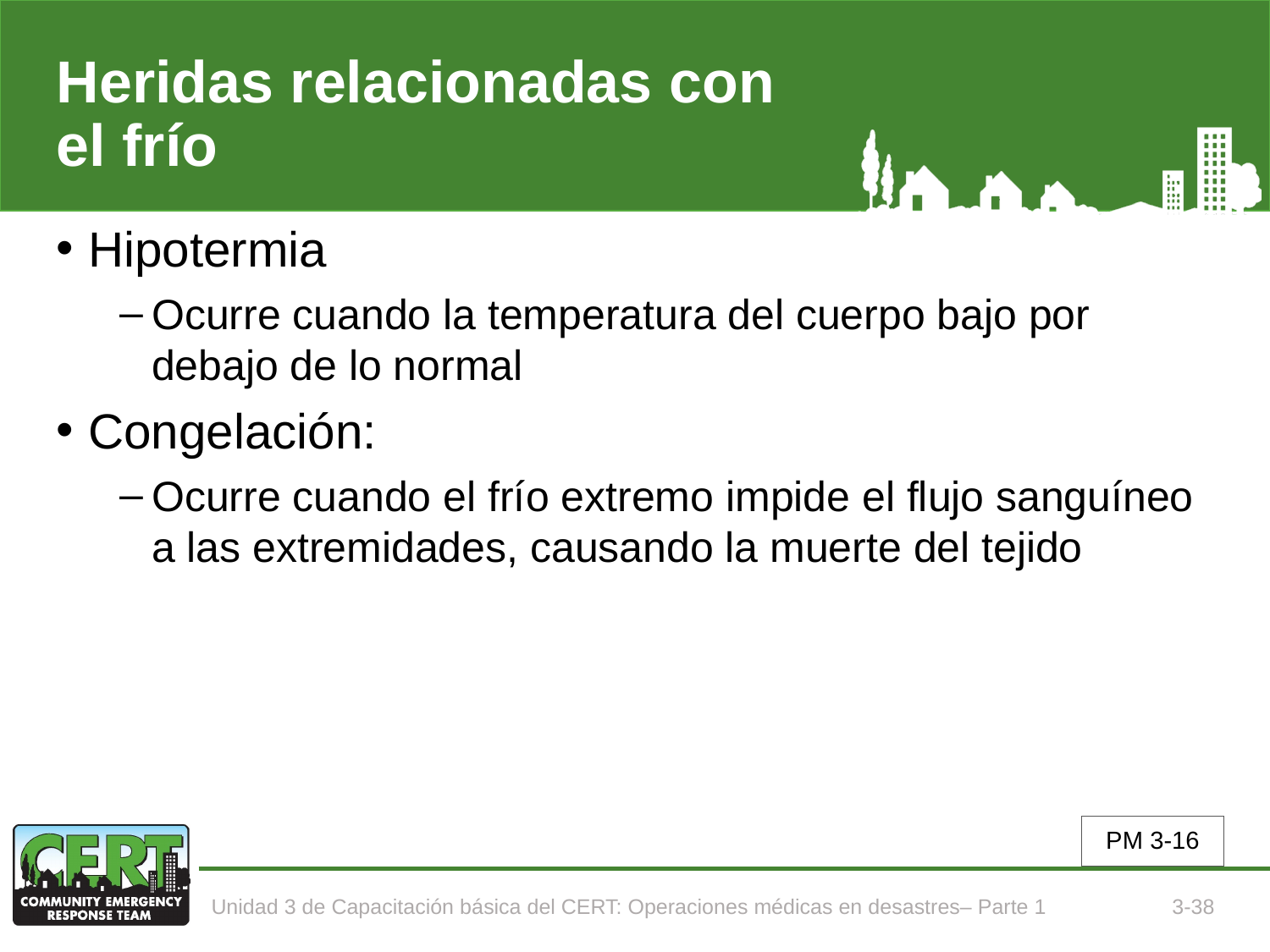

# Heridas relacionadas con el frío
Hipotermia
Ocurre cuando la temperatura del cuerpo bajo por debajo de lo normal
Congelación:
Ocurre cuando el frío extremo impide el flujo sanguíneo a las extremidades, causando la muerte del tejido

PM 3-16
Unidad 3 de Capacitación básica del CERT: Operaciones médicas en desastres– Parte 1
3-38